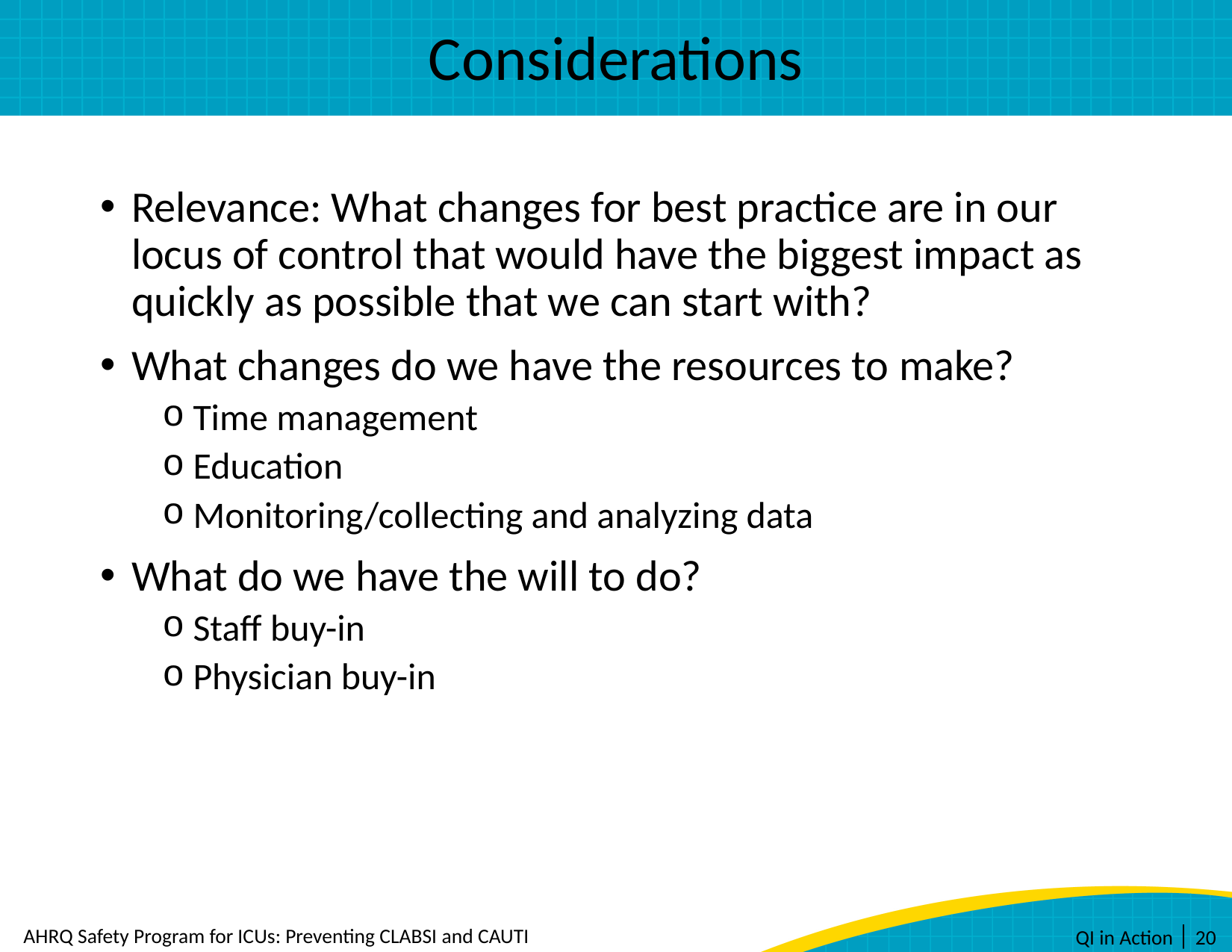

# Considerations
Relevance: What changes for best practice are in our locus of control that would have the biggest impact as quickly as possible that we can start with?
What changes do we have the resources to make?
Time management
Education
Monitoring/collecting and analyzing data
What do we have the will to do?
Staff buy-in
Physician buy-in
AHRQ Safety Program for ICUs: Preventing CLABSI and CAUTI
 QI in Action ׀ 20